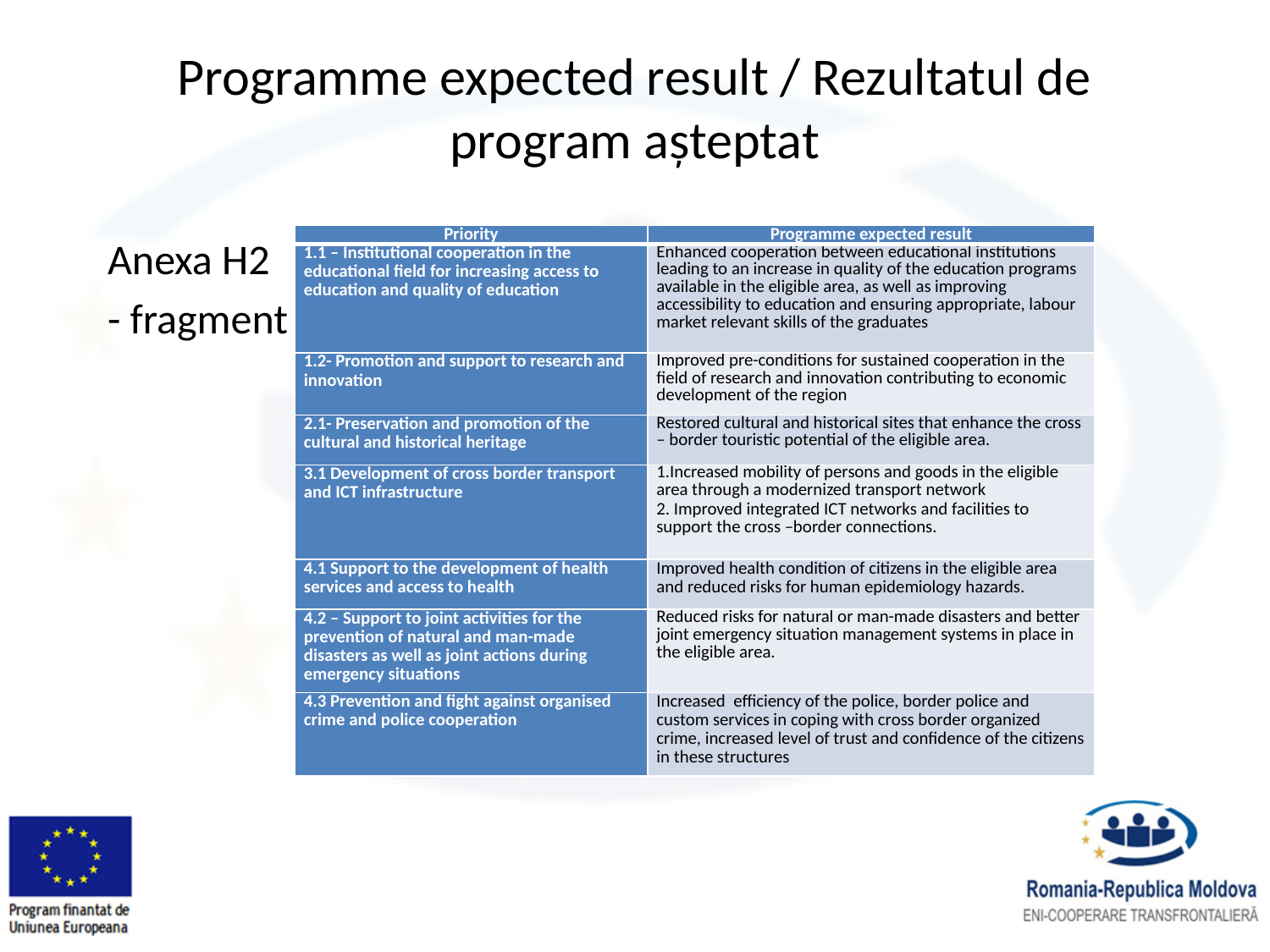

# Programme expected result / Rezultatul de program așteptat
| Priority | Programme expected result |
| --- | --- |
| 1.1 – Institutional cooperation in the educational field for increasing access to education and quality of education | Enhanced cooperation between educational institutions leading to an increase in quality of the education programs available in the eligible area, as well as improving accessibility to education and ensuring appropriate, labour market relevant skills of the graduates |
| 1.2- Promotion and support to research and innovation | Improved pre-conditions for sustained cooperation in the field of research and innovation contributing to economic development of the region |
| 2.1- Preservation and promotion of the cultural and historical heritage | Restored cultural and historical sites that enhance the cross – border touristic potential of the eligible area. |
| 3.1 Development of cross border transport and ICT infrastructure | 1.Increased mobility of persons and goods in the eligible area through a modernized transport network 2. Improved integrated ICT networks and facilities to support the cross –border connections. |
| 4.1 Support to the development of health services and access to health | Improved health condition of citizens in the eligible area and reduced risks for human epidemiology hazards. |
| 4.2 – Support to joint activities for the prevention of natural and man-made disasters as well as joint actions during emergency situations | Reduced risks for natural or man-made disasters and better joint emergency situation management systems in place in the eligible area. |
| 4.3 Prevention and fight against organised crime and police cooperation | Increased efficiency of the police, border police and custom services in coping with cross border organized crime, increased level of trust and confidence of the citizens in these structures |
Anexa H2
- fragment